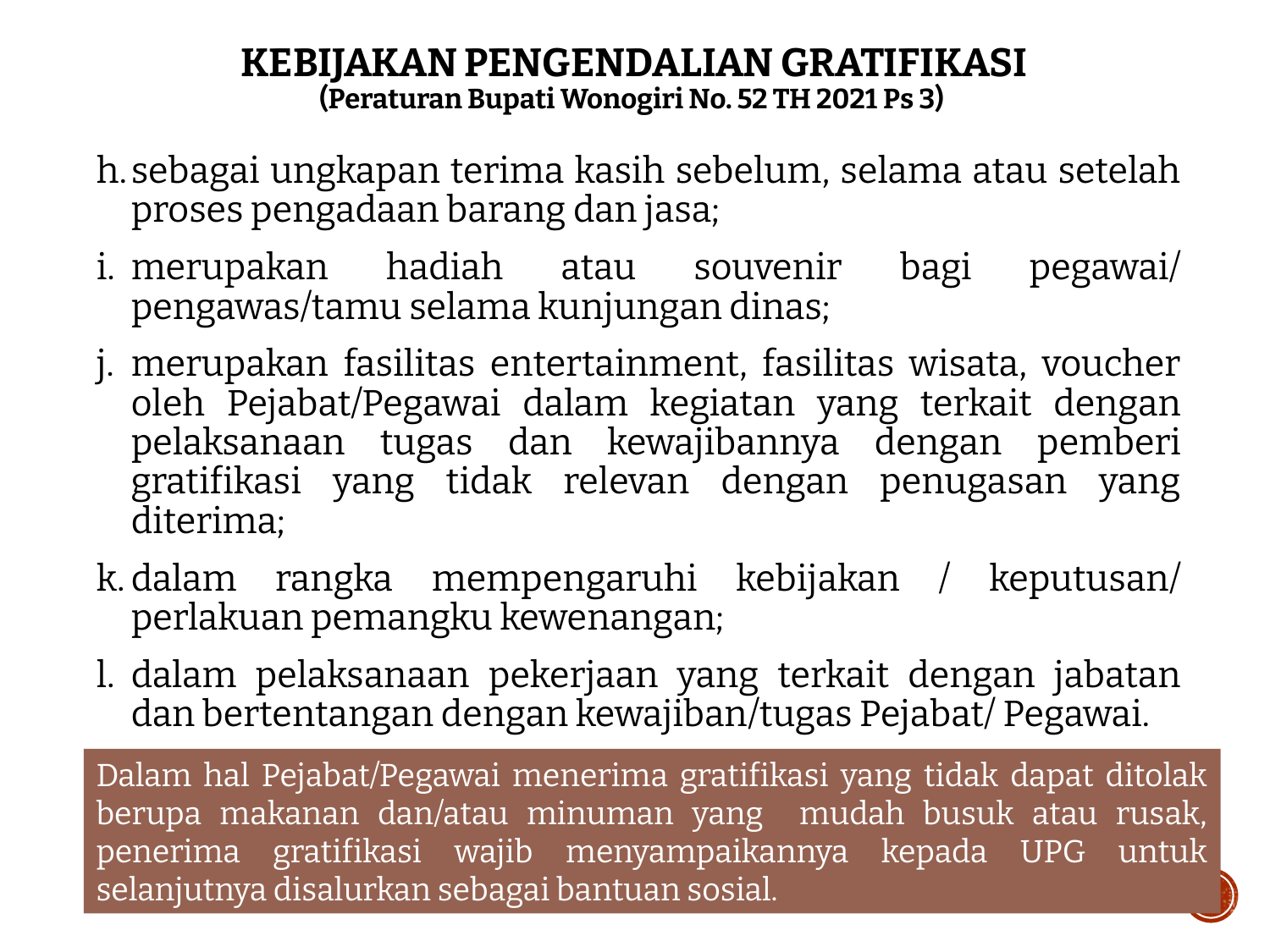

KEBIJAKAN PENGENDALIAN GRATIFIKASI
(Peraturan Bupati Wonogiri No. 52 TH 2021 Ps 3)
h.	sebagai ungkapan terima kasih sebelum, selama atau setelah proses pengadaan barang dan jasa;
i.	merupakan hadiah atau souvenir bagi pegawai/ pengawas/tamu selama kunjungan dinas;
j.	merupakan fasilitas entertainment, fasilitas wisata, voucher oleh Pejabat/Pegawai dalam kegiatan yang terkait dengan pelaksanaan tugas dan kewajibannya dengan pemberi gratifikasi yang tidak relevan dengan penugasan yang diterima;
k.	dalam rangka mempengaruhi kebijakan / keputusan/ perlakuan pemangku kewenangan;
l.	dalam pelaksanaan pekerjaan yang terkait dengan jabatan dan bertentangan dengan kewajiban/tugas Pejabat/ Pegawai.
Dalam hal Pejabat/Pegawai menerima gratifikasi yang tidak dapat ditolak berupa makanan dan/atau minuman yang  mudah busuk atau rusak, penerima gratifikasi wajib menyampaikannya kepada UPG untuk selanjutnya disalurkan sebagai bantuan sosial.